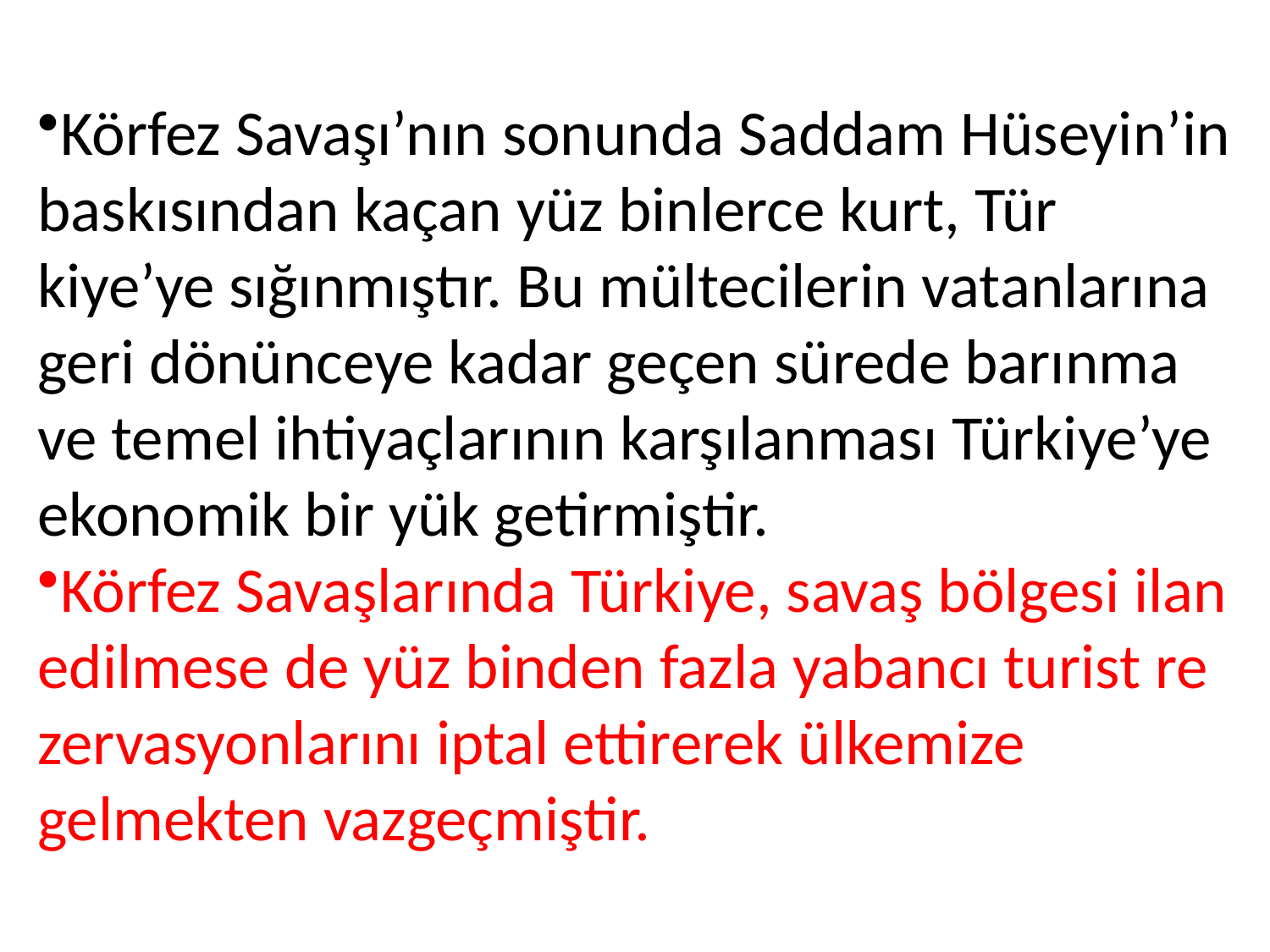

Körfez Savaşı’nın sonunda Saddam Hüseyin’in baskısından kaçan yüz binlerce kurt, Tür­kiye’ye sığınmıştır. Bu mültecilerin vatanlarına geri dönünceye kadar geçen sürede barınma ve temel ihtiyaçlarının karşılanması Türkiye’ye ekonomik bir yük getirmiştir.
Körfez Savaşlarında Türkiye, savaş bölgesi ilan edilmese de yüz binden fazla yabancı turist re­zervasyonlarını iptal ettirerek ülkemize gelmekten vazgeçmiştir.